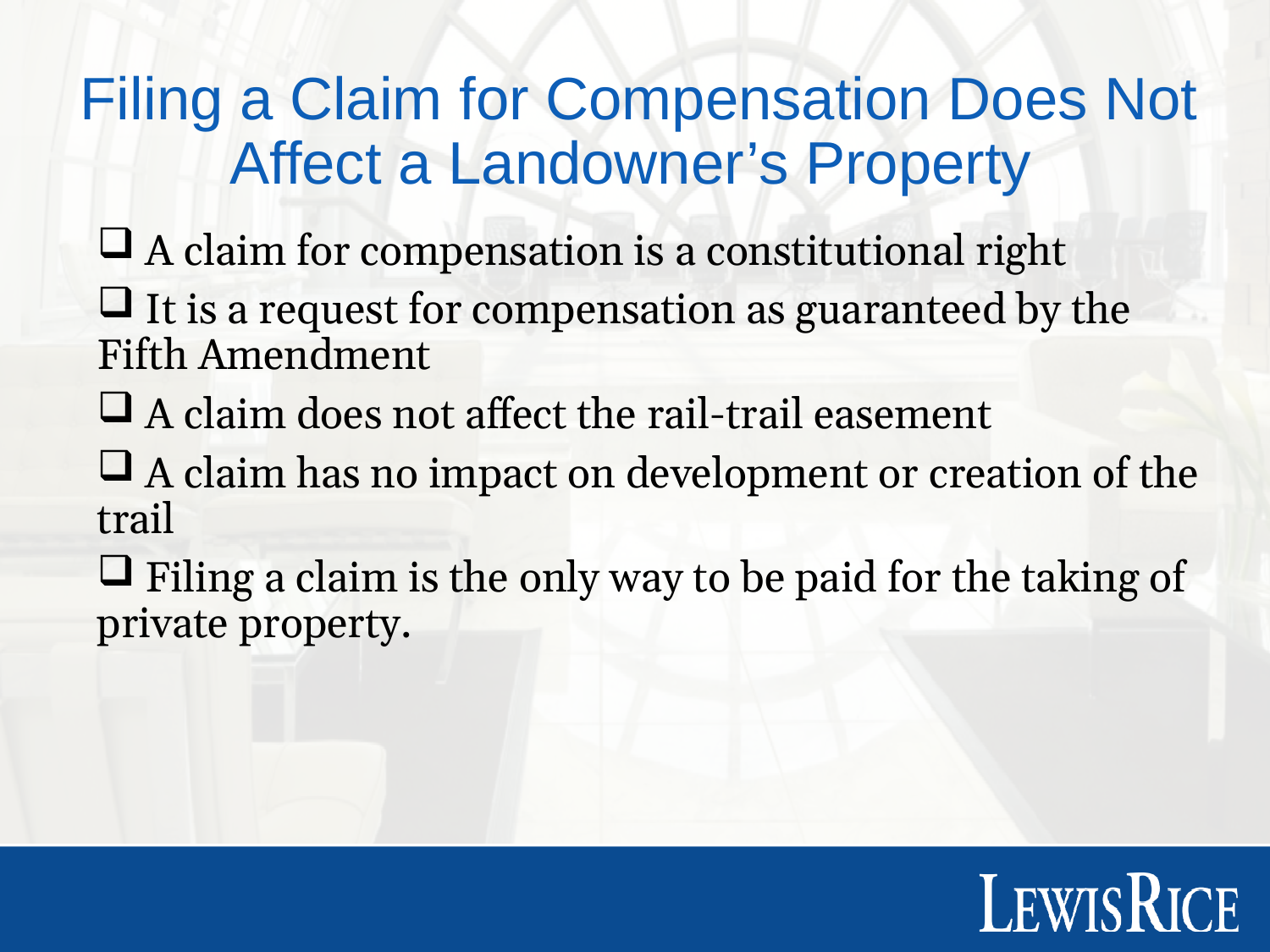

Filing a Claim for Compensation Does Not Affect a Landowner’s Property
 A claim for compensation is a constitutional right
 It is a request for compensation as guaranteed by the Fifth Amendment
 A claim does not affect the rail-trail easement
 A claim has no impact on development or creation of the trail
 Filing a claim is the only way to be paid for the taking of private property.